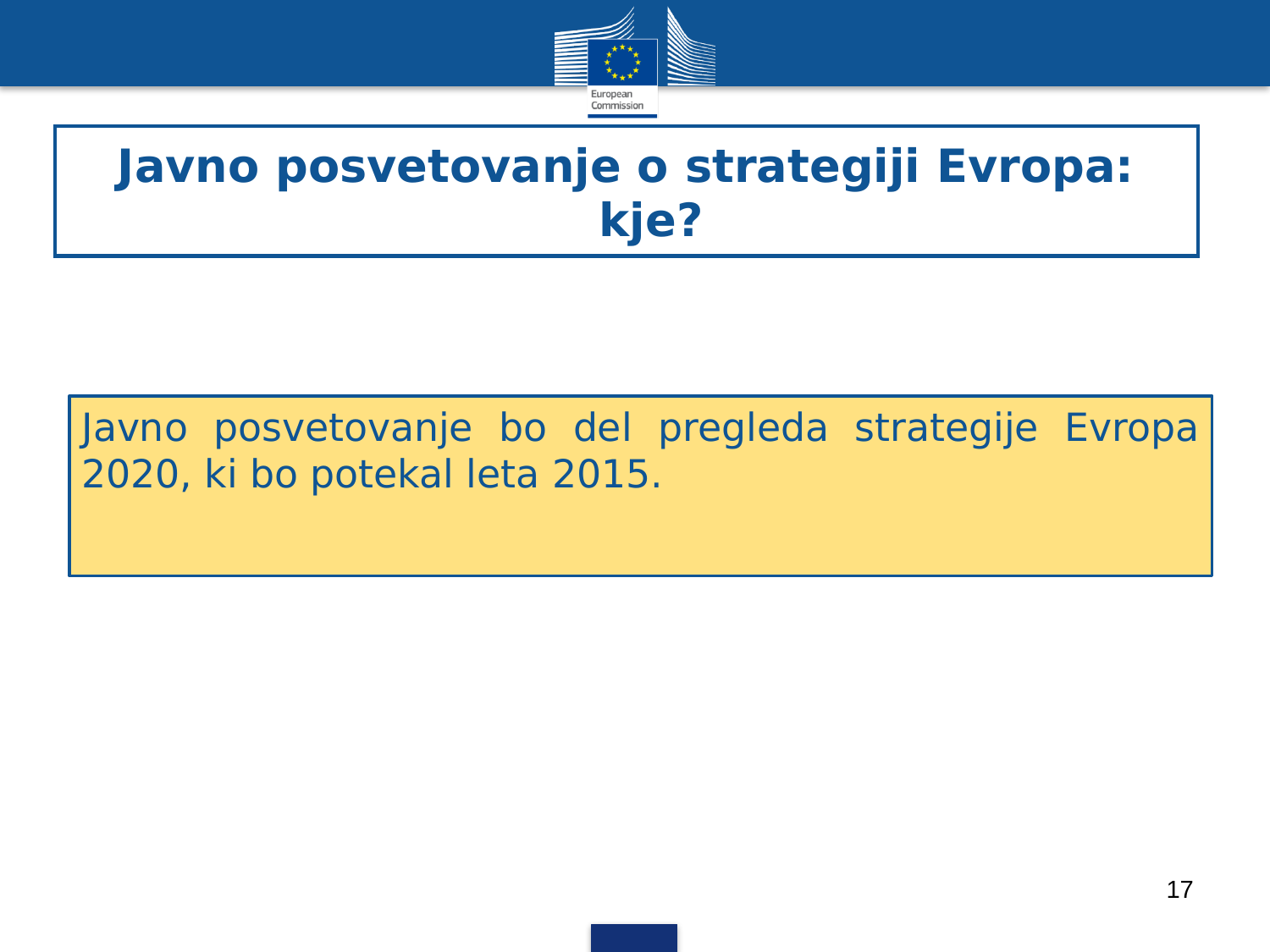

Javno posvetovanje o strategiji Evropa: kje?
Javno posvetovanje bo del pregleda strategije Evropa 2020, ki bo potekal leta 2015.
17